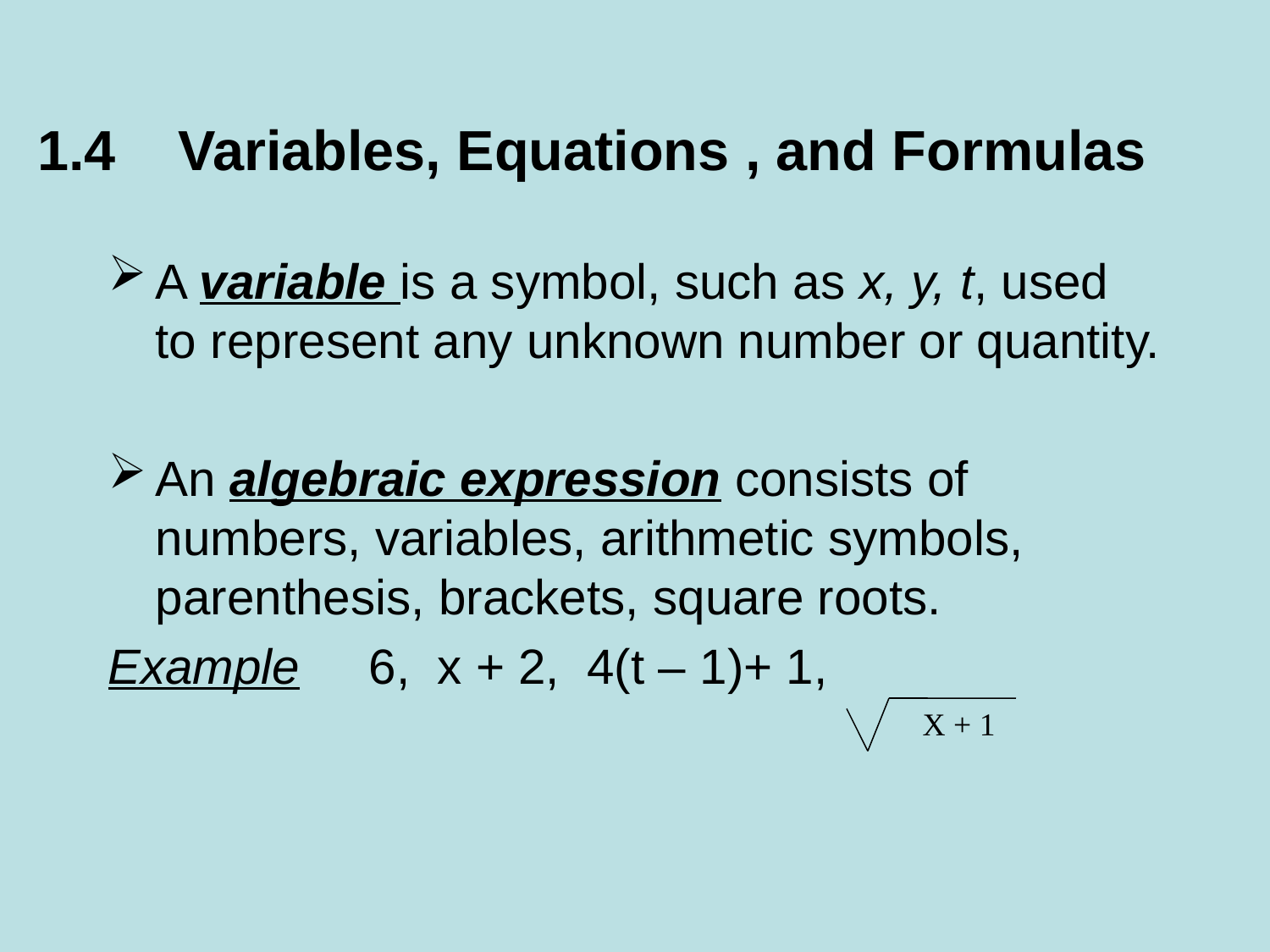

# 1.4    Variables, Equations , and Formulas
A variable is a symbol, such as x, y, t, used to represent any unknown number or quantity.

An algebraic expression consists of numbers, variables, arithmetic symbols, parenthesis, brackets, square roots.
Example     6,  x + 2,  4(t – 1)+ 1,

X + 1